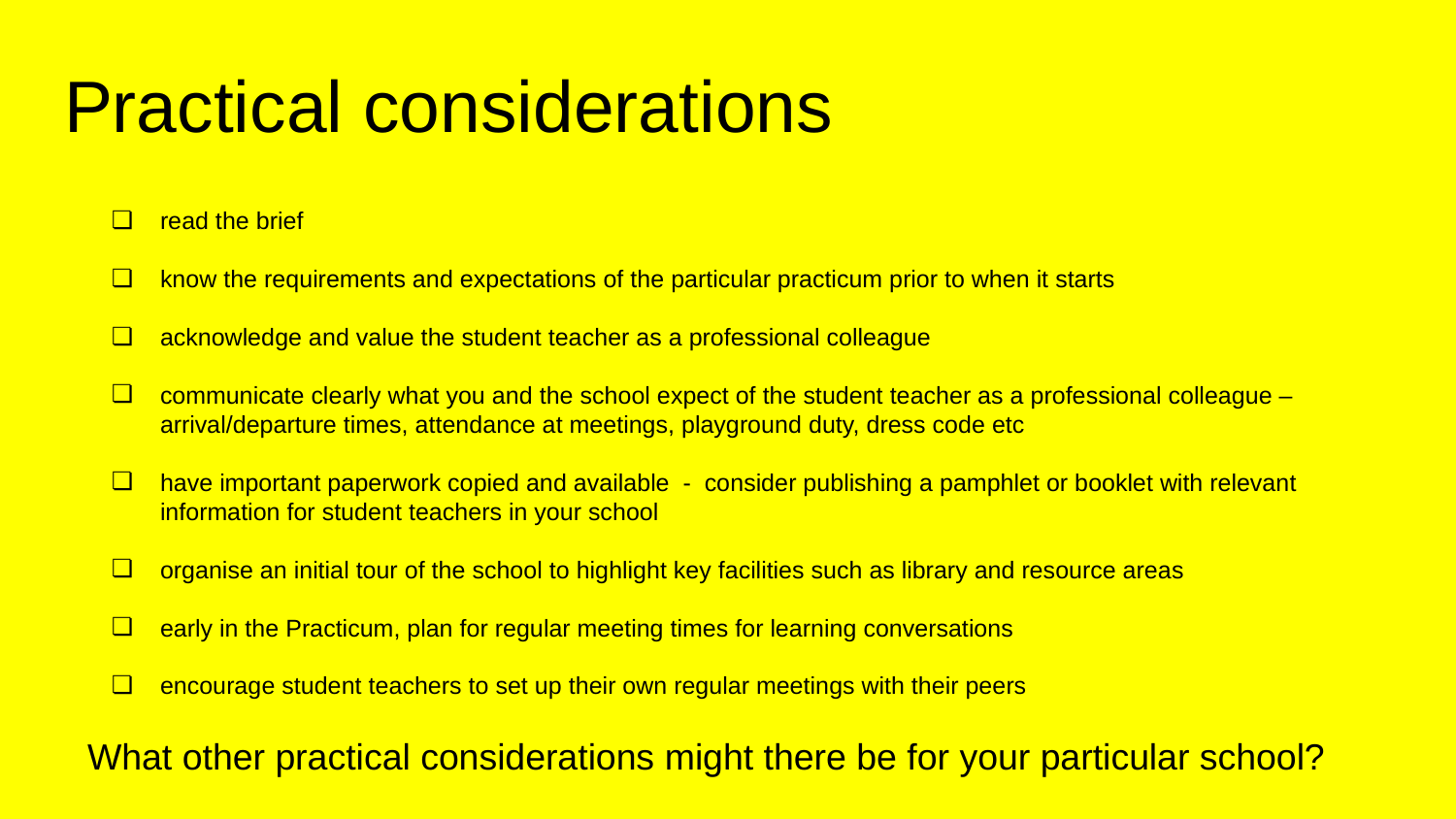

# Practical considerations
read the brief

know the requirements and expectations of the particular practicum prior to when it starts

acknowledge and value the student teacher as a professional colleague

communicate clearly what you and the school expect of the student teacher as a professional colleague – arrival/departure times, attendance at meetings, playground duty, dress code etc

have important paperwork copied and available  -  consider publishing a pamphlet or booklet with relevant information for student teachers in your school

organise an initial tour of the school to highlight key facilities such as library and resource areas

early in the Practicum, plan for regular meeting times for learning conversations

encourage student teachers to set up their own regular meetings with their peers

What other practical considerations might there be for your particular school?